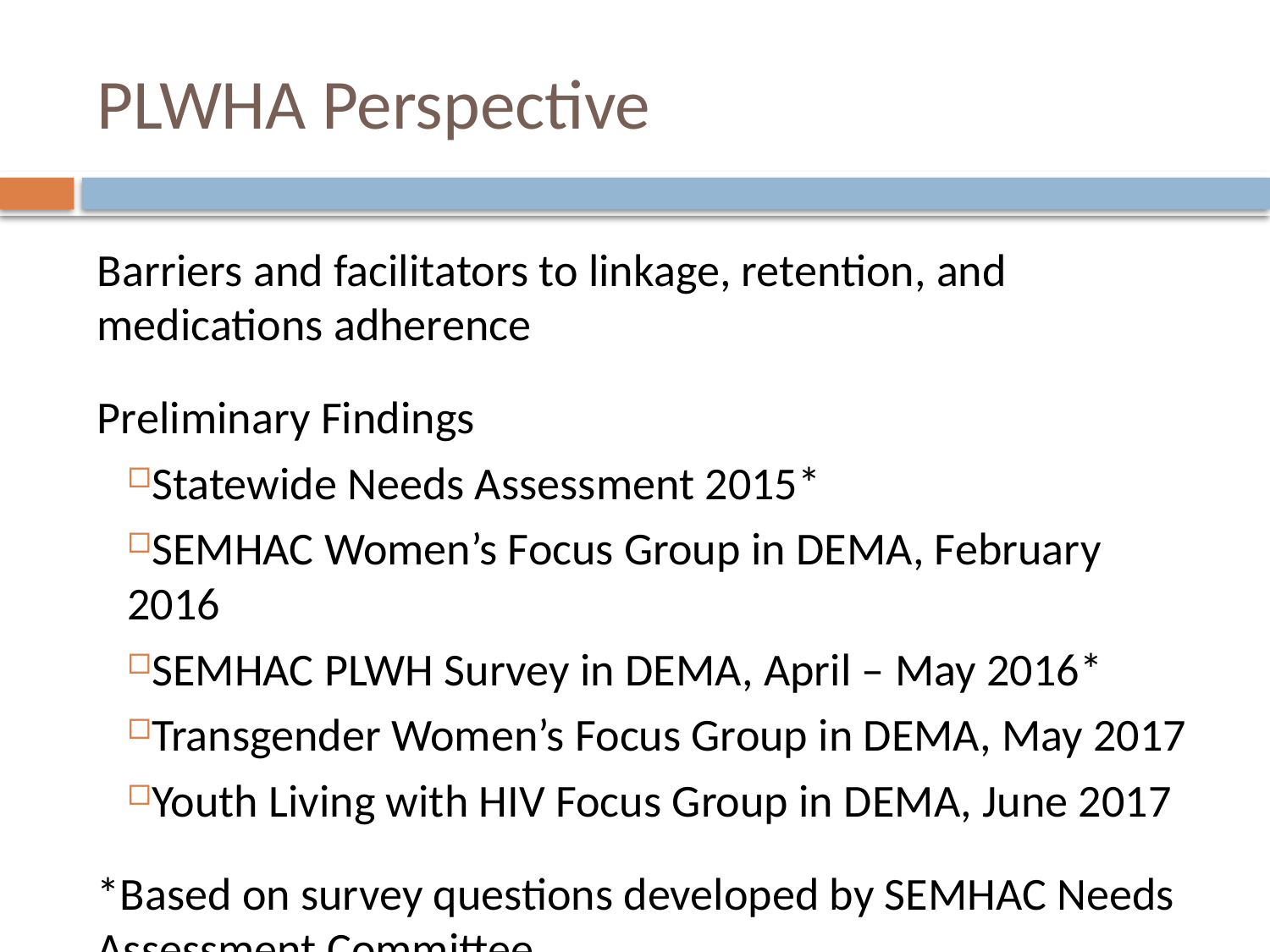

# PLWHA Perspective
Barriers and facilitators to linkage, retention, and medications adherence

Preliminary Findings
Statewide Needs Assessment 2015*
SEMHAC Women’s Focus Group in DEMA, February 2016
SEMHAC PLWH Survey in DEMA, April – May 2016*
Transgender Women’s Focus Group in DEMA, May 2017
Youth Living with HIV Focus Group in DEMA, June 2017

*Based on survey questions developed by SEMHAC Needs Assessment Committee